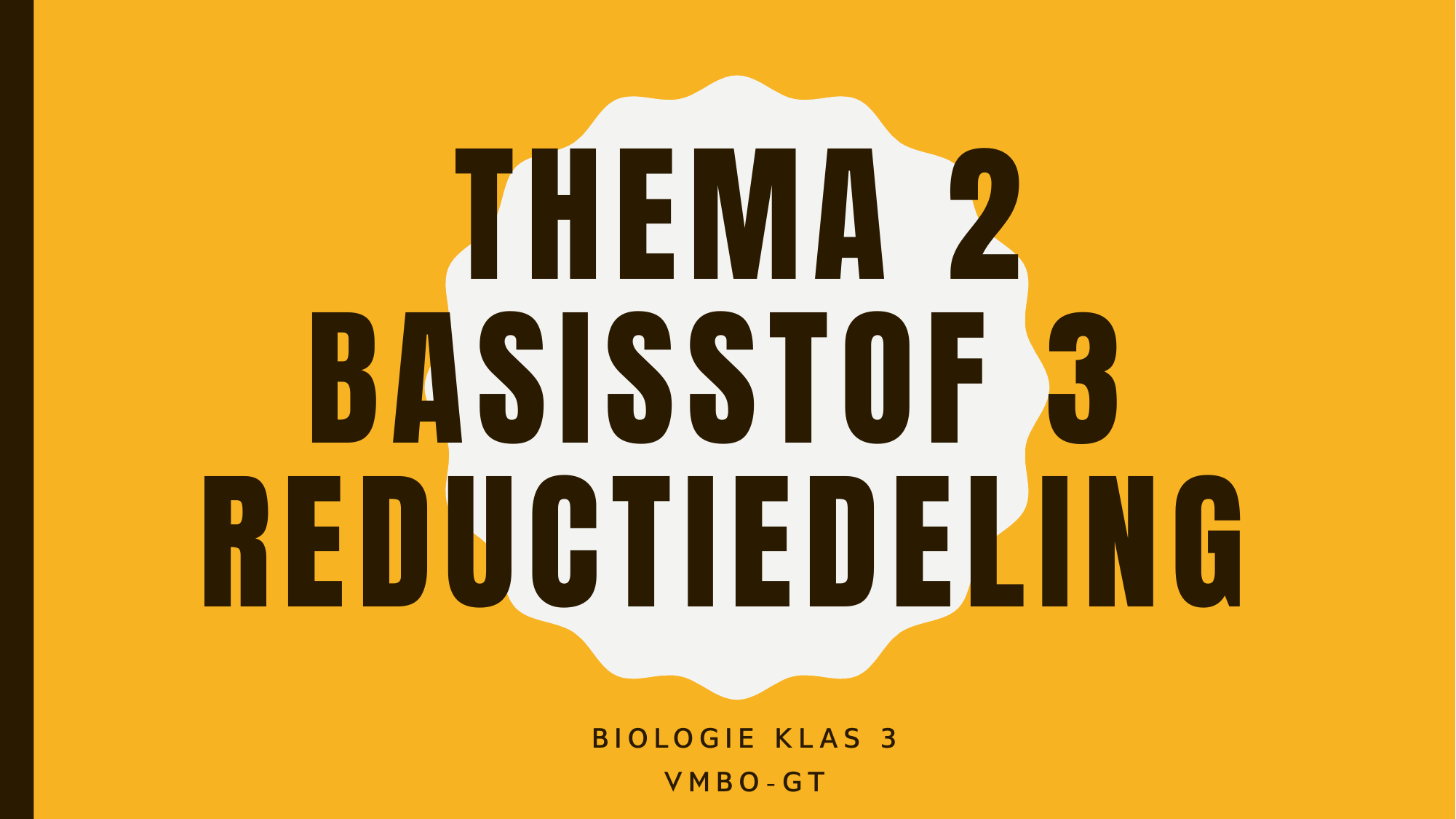

# Thema 2 basisstof 3 reductiedeling
Biologie klas 3
Vmbo-gt